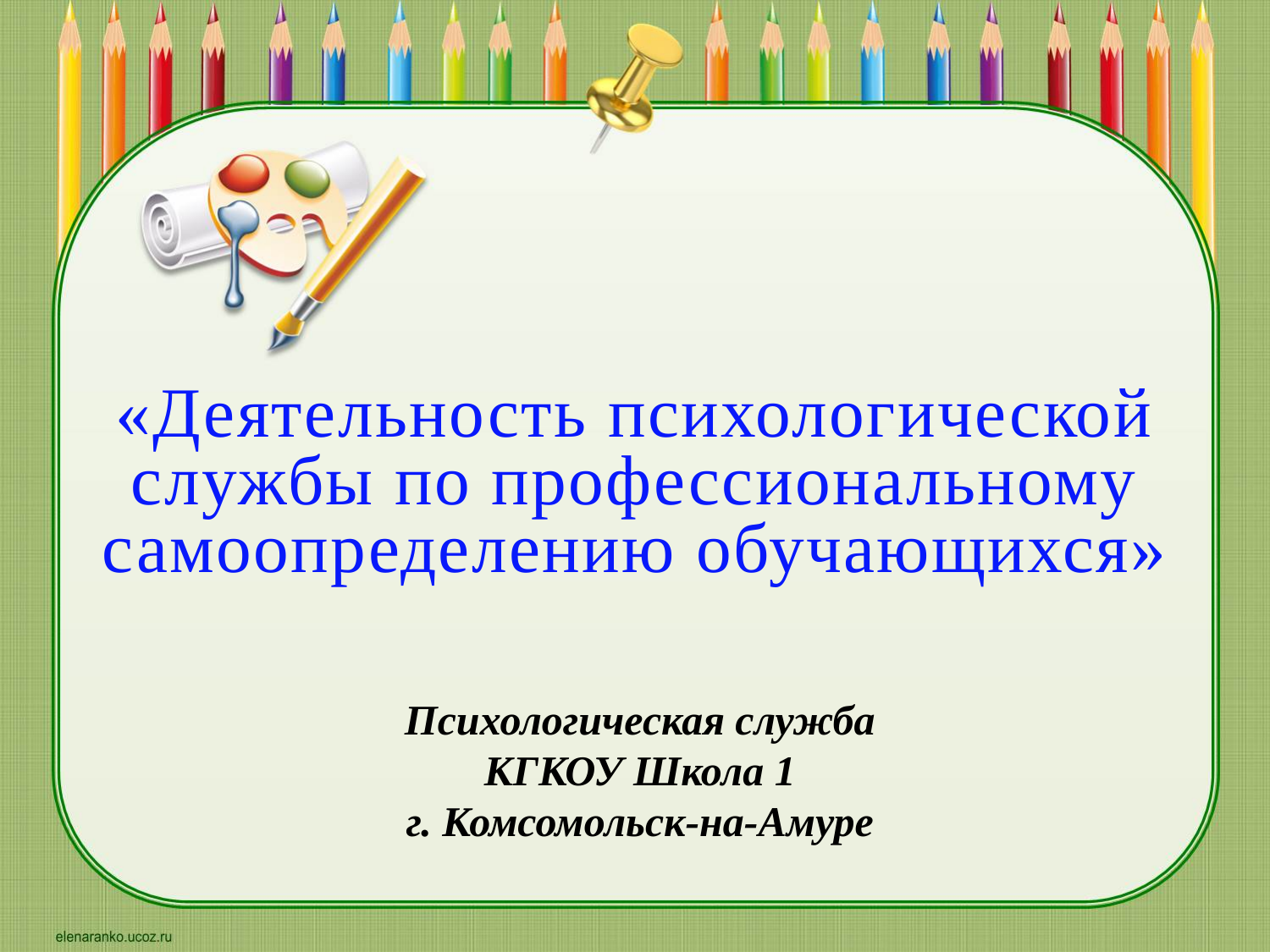

«Деятельность психологической службы по профессиональному самоопределению обучающихся»

Психологическая служба
КГКОУ Школа 1
г. Комсомольск-на-Амуре